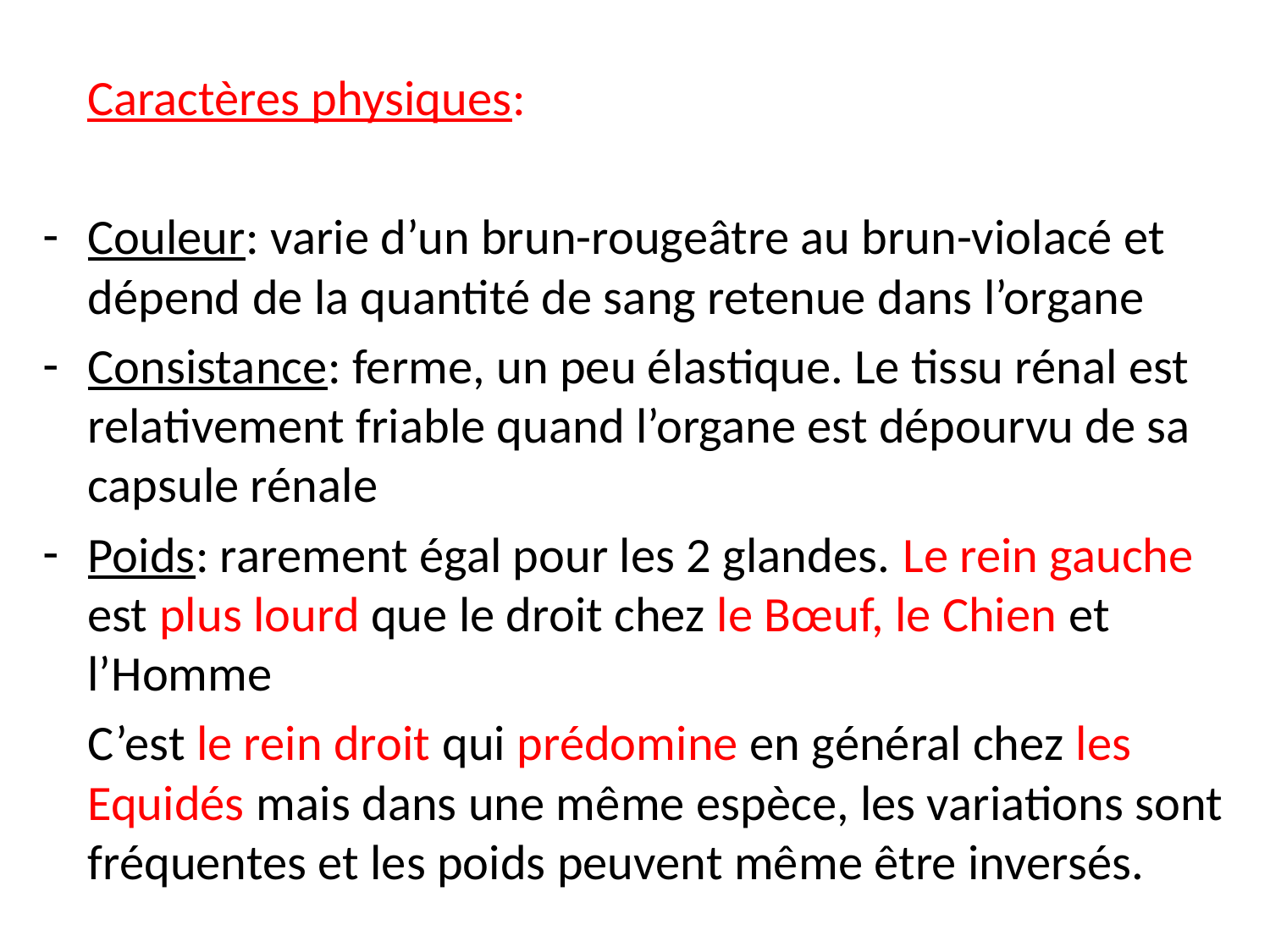

#
    Caractères physiques:

Couleur: varie d’un brun-rougeâtre au brun-violacé et dépend de la quantité de sang retenue dans l’organe
Consistance: ferme, un peu élastique. Le tissu rénal est relativement friable quand l’organe est dépourvu de sa capsule rénale
Poids: rarement égal pour les 2 glandes. Le rein gauche est plus lourd que le droit chez le Bœuf, le Chien et l’Homme
    C’est le rein droit qui prédomine en général chez les Equidés mais dans une même espèce, les variations sont fréquentes et les poids peuvent même être inversés.